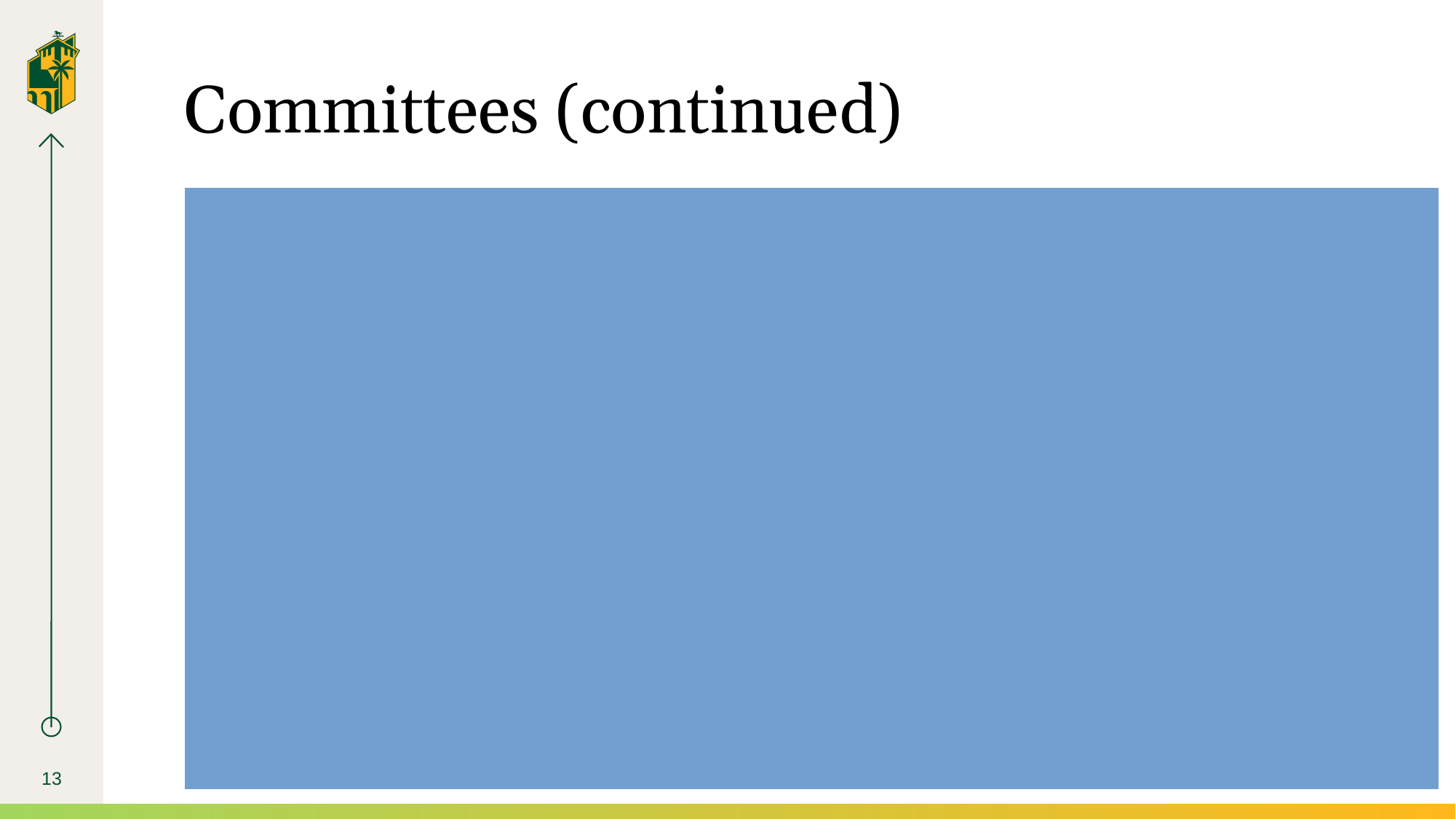

# Committees (continued)
Elections and Procedures (Chair: Sean Monemi)
The E&P Committee is responsible for conducting all elections and referenda related to the AS, ensuring nominees are qualified, and certifying election results. It handles disputes regarding candidate qualifications or election outcomes and resolves ties through additional elections. Additionally, it periodically reviews the AS Constitution and Bylaws to ensure compliance and relevance. The E&P Committee is also responsible for re-apportionment of senate seats among colleges and schools every three years.
13